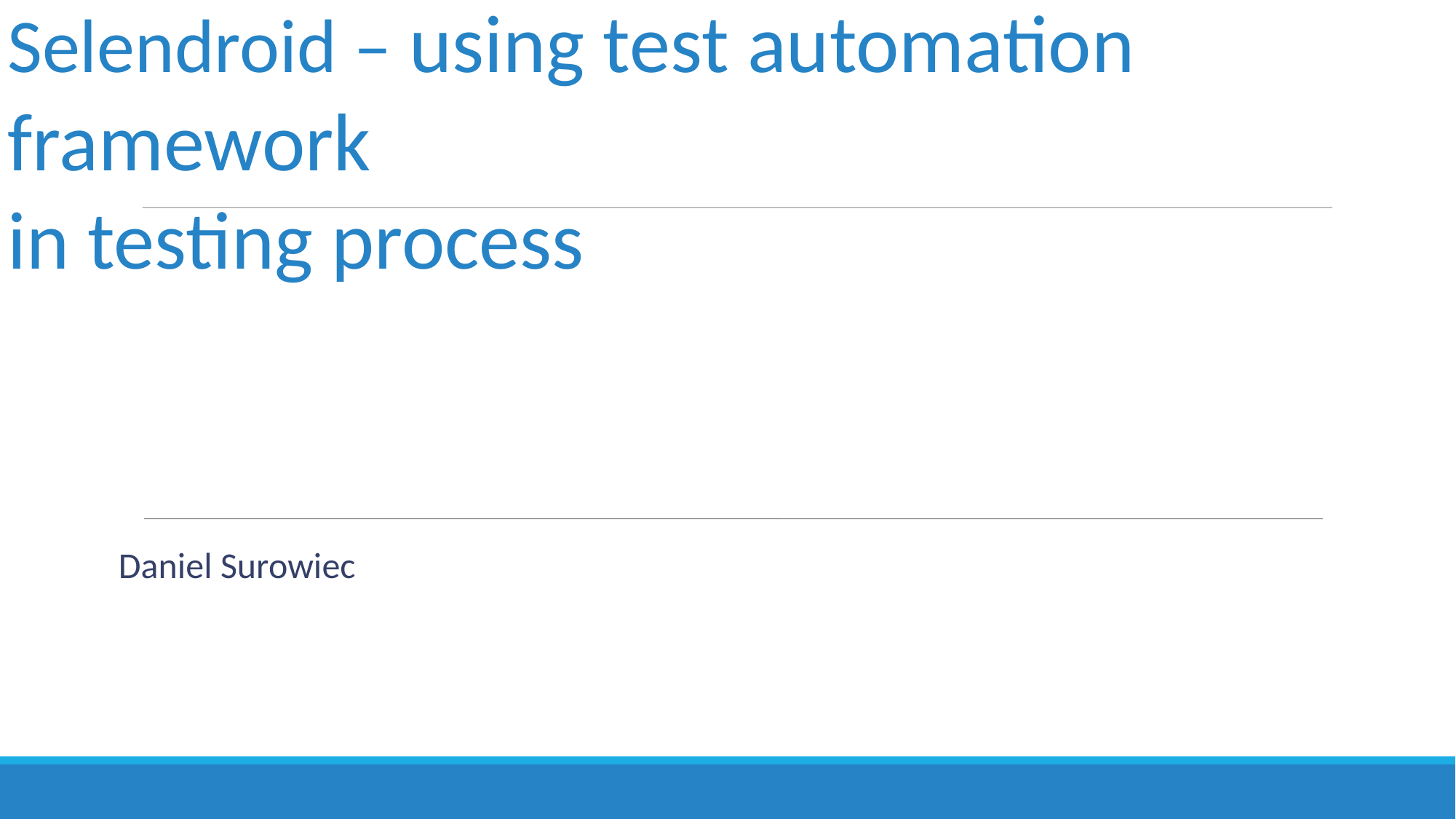

Selendroid – using test automation framework
in testing process

Daniel Surowiec